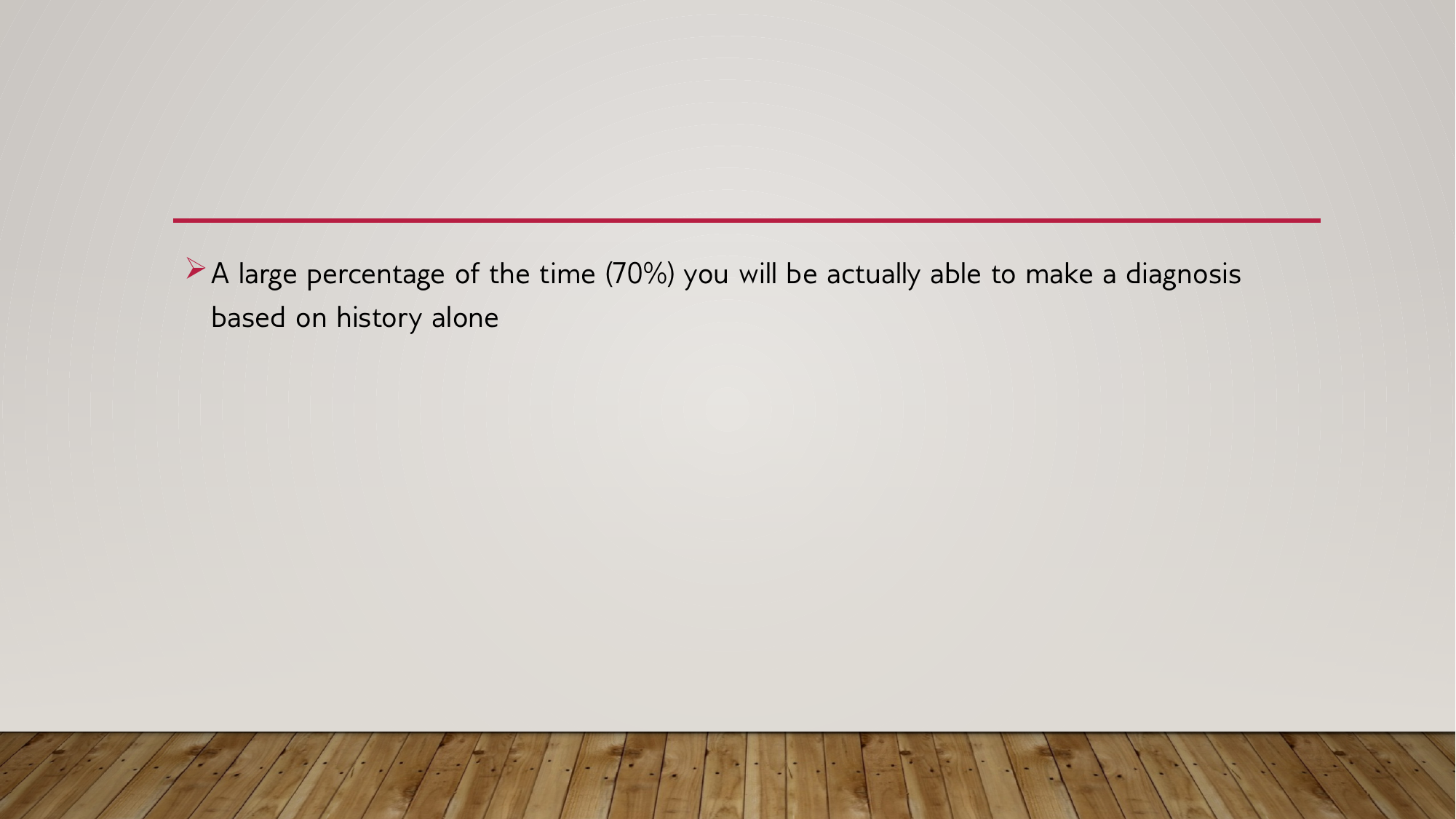

#
A large percentage of the time (70%) you will be actually able to make a diagnosis based on history alone